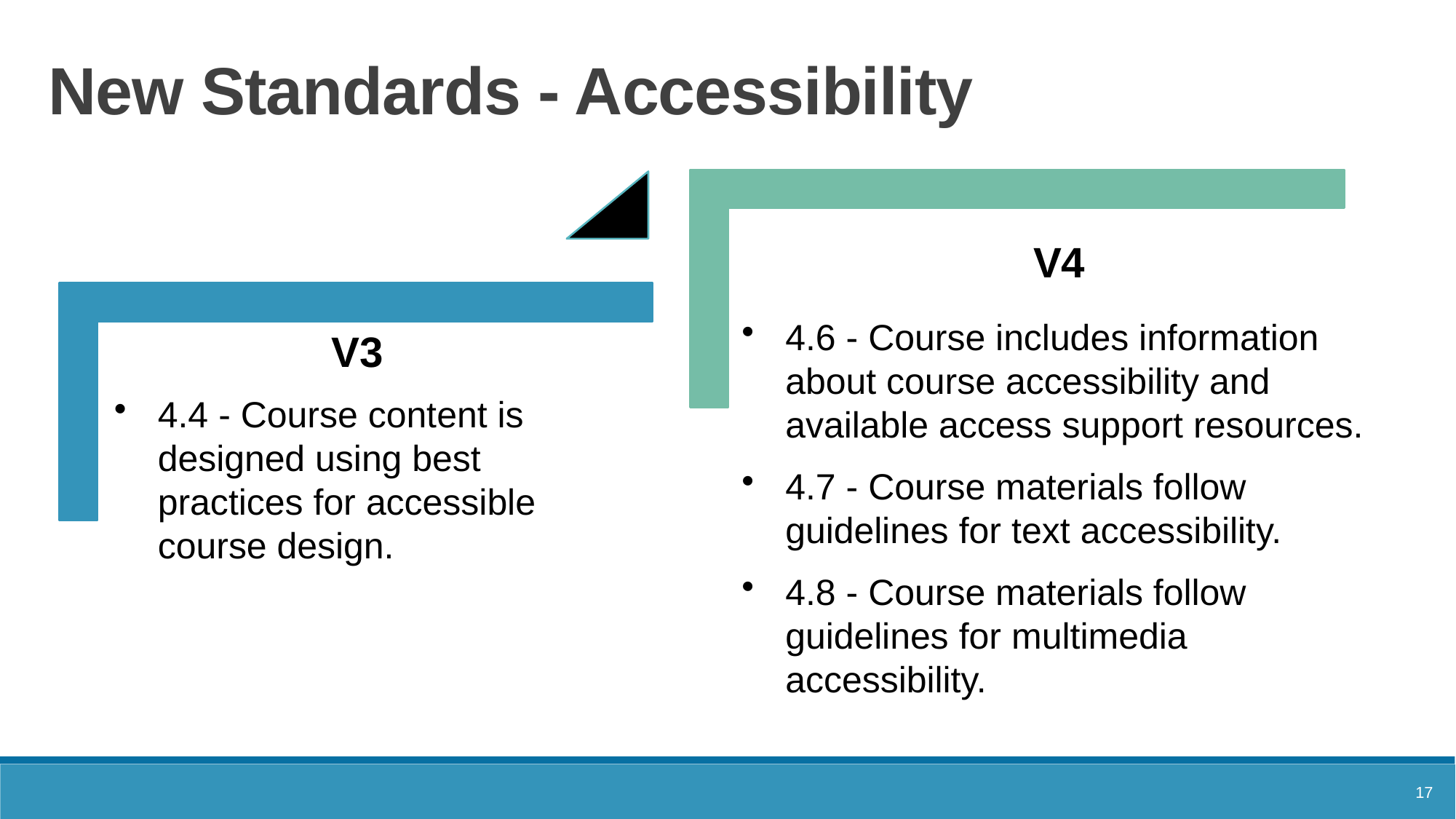

# New Standards - Accessibility
V3
4.4 - Course content is designed using best practices for accessible course design.
V4
4.6 - Course includes information about course accessibility and available access support resources.
4.7 - Course materials follow guidelines for text accessibility.
4.8 - Course materials follow guidelines for multimedia accessibility.
17